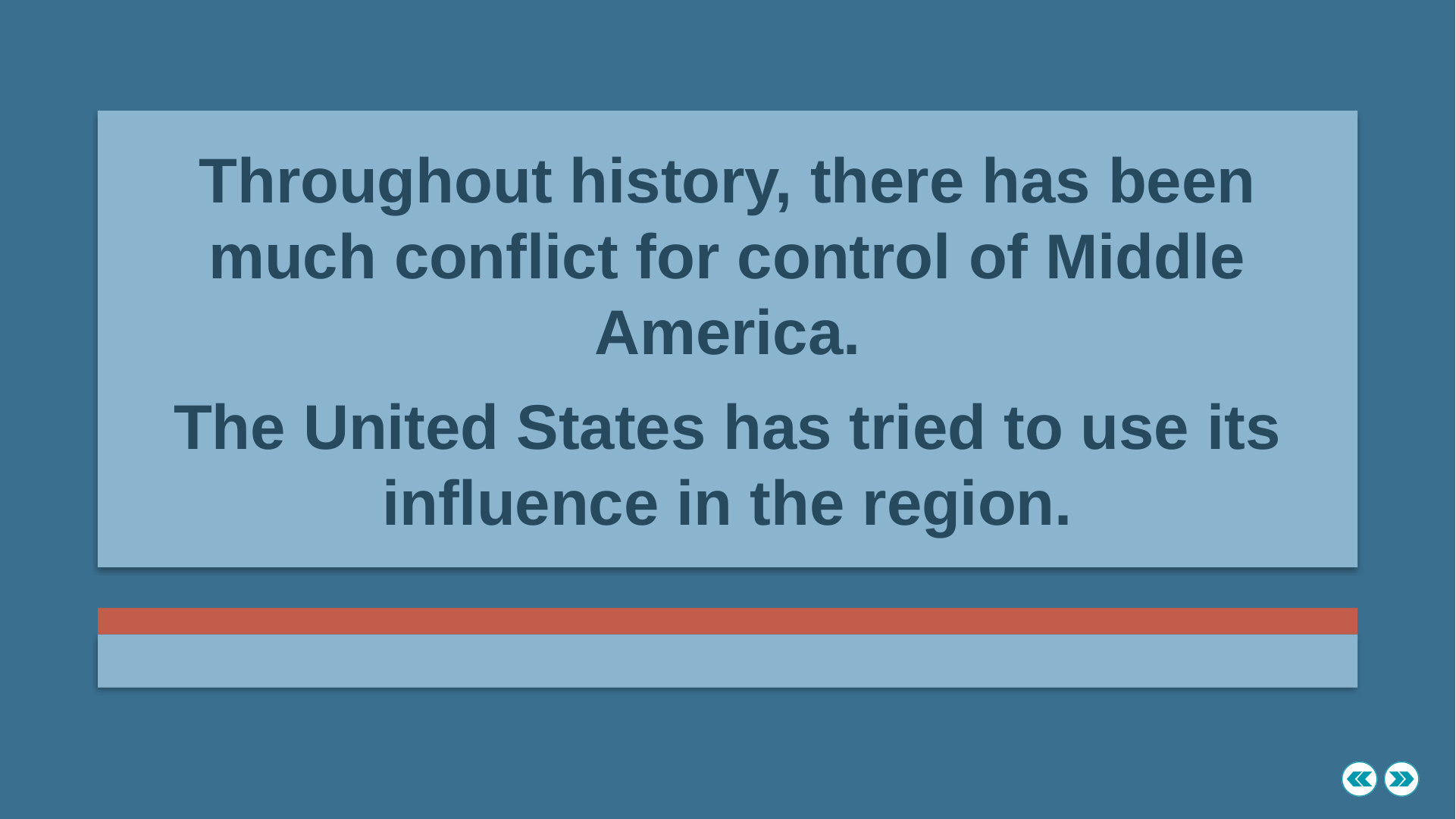

Throughout history, there has been much conflict for control of Middle America.
The United States has tried to use its influence in the region.